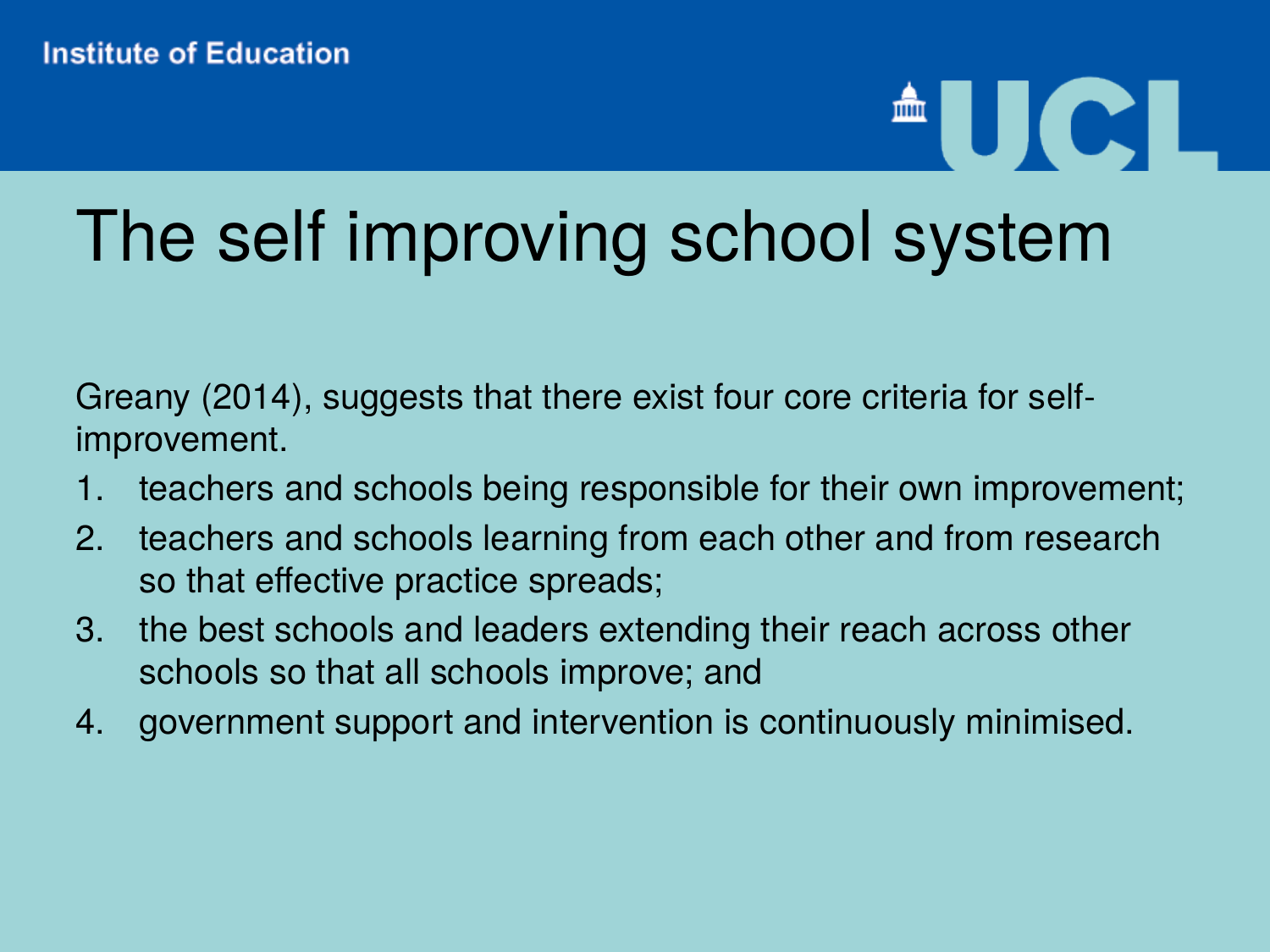

# The self improving school system

Greany (2014), suggests that there exist four core criteria for self-improvement.
teachers and schools being responsible for their own improvement;
teachers and schools learning from each other and from research so that effective practice spreads;
the best schools and leaders extending their reach across other schools so that all schools improve; and
government support and intervention is continuously minimised.